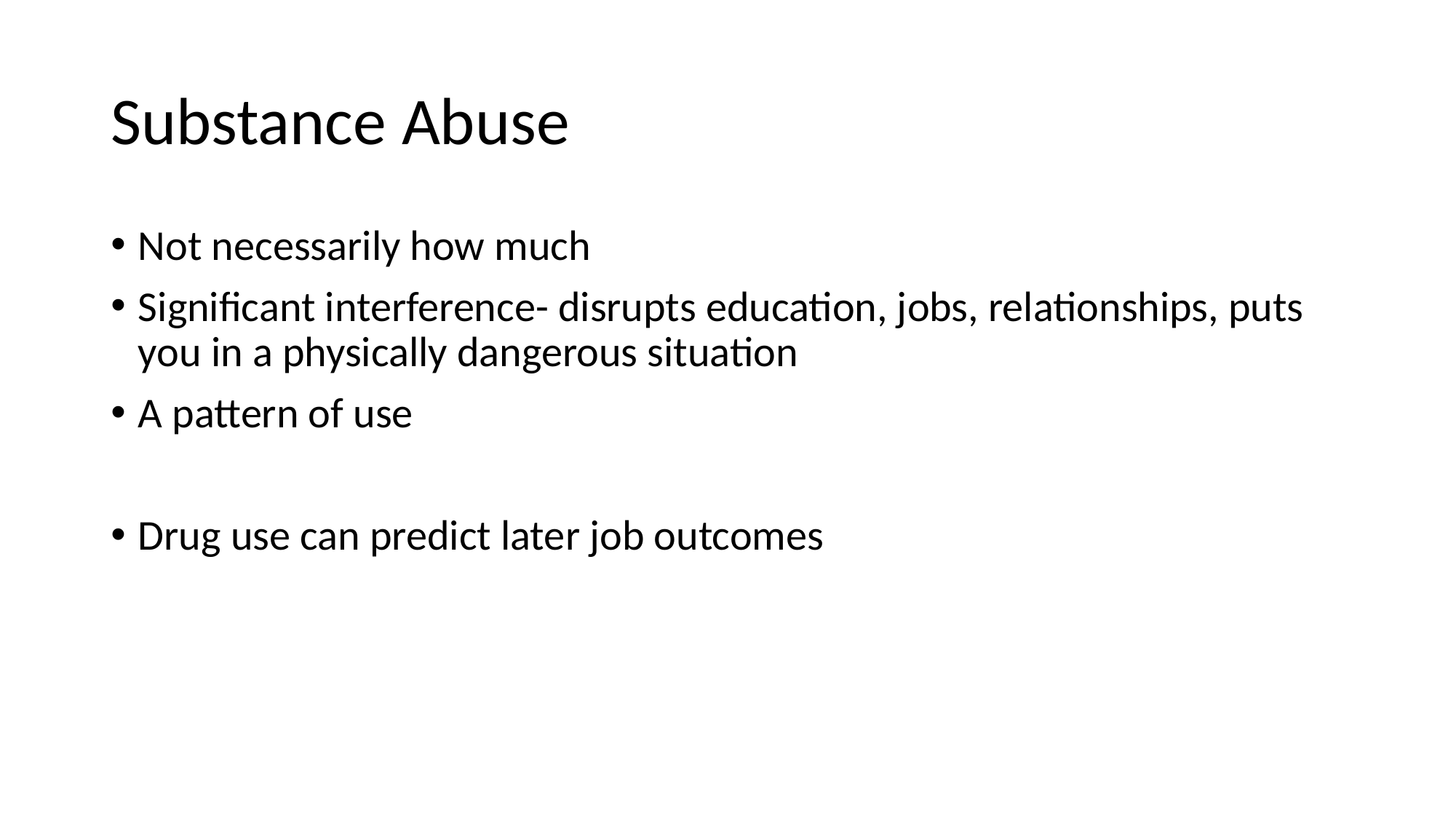

# Substance Abuse
Not necessarily how much
Significant interference- disrupts education, jobs, relationships, puts you in a physically dangerous situation
A pattern of use

Drug use can predict later job outcomes